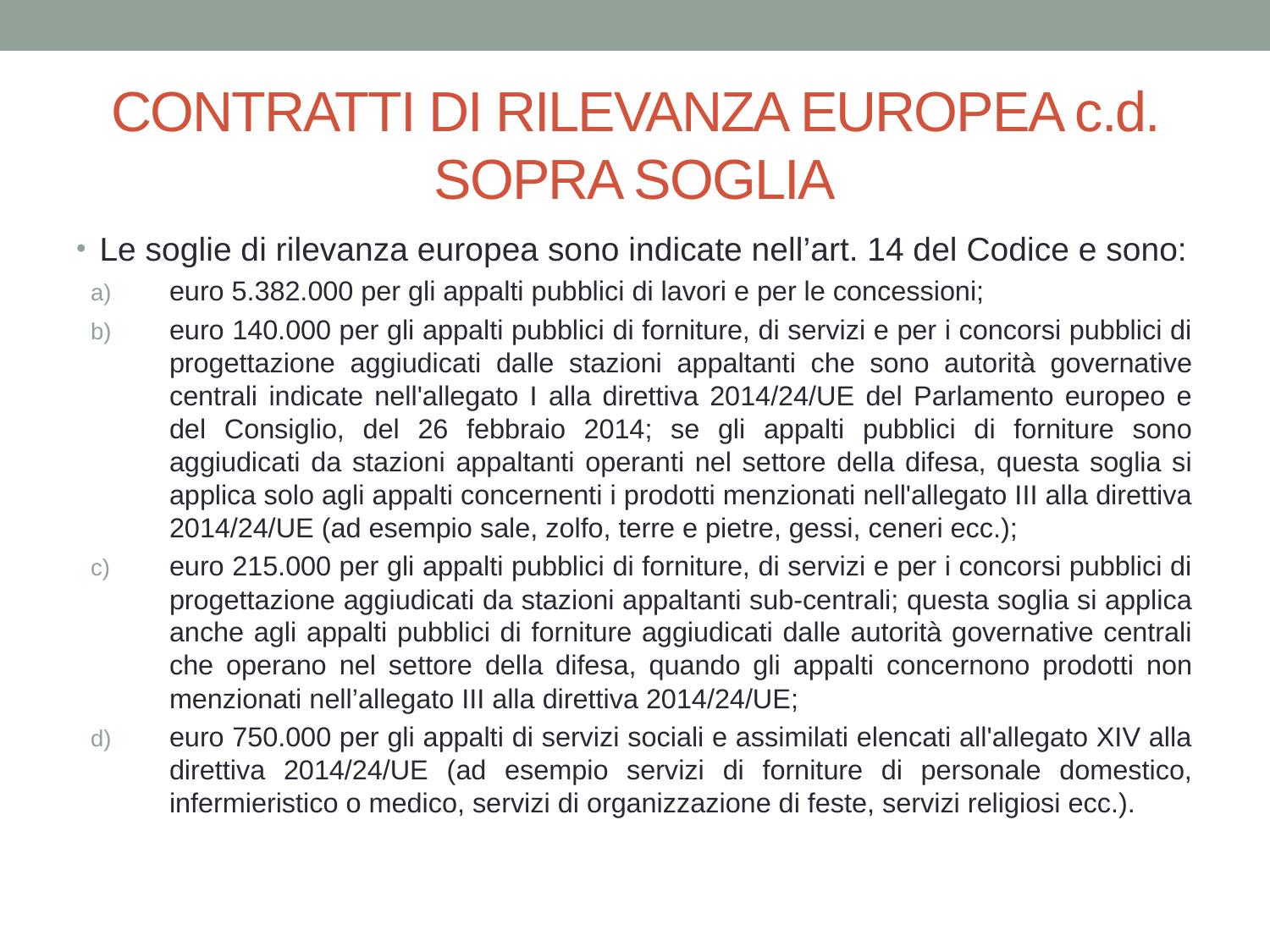

# CONTRATTI DI RILEVANZA EUROPEA c.d. SOPRA SOGLIA
Le soglie di rilevanza europea sono indicate nell’art. 14 del Codice e sono:
euro 5.382.000 per gli appalti pubblici di lavori e per le concessioni;
euro 140.000 per gli appalti pubblici di forniture, di servizi e per i concorsi pubblici di progettazione aggiudicati dalle stazioni appaltanti che sono autorità governative centrali indicate nell'allegato I alla direttiva 2014/24/UE del Parlamento europeo e del Consiglio, del 26 febbraio 2014; se gli appalti pubblici di forniture sono aggiudicati da stazioni appaltanti operanti nel settore della difesa, questa soglia si applica solo agli appalti concernenti i prodotti menzionati nell'allegato III alla direttiva 2014/24/UE (ad esempio sale, zolfo, terre e pietre, gessi, ceneri ecc.);
euro 215.000 per gli appalti pubblici di forniture, di servizi e per i concorsi pubblici di progettazione aggiudicati da stazioni appaltanti sub-centrali; questa soglia si applica anche agli appalti pubblici di forniture aggiudicati dalle autorità governative centrali che operano nel settore della difesa, quando gli appalti concernono prodotti non menzionati nell’allegato III alla direttiva 2014/24/UE;
euro 750.000 per gli appalti di servizi sociali e assimilati elencati all'allegato XIV alla direttiva 2014/24/UE (ad esempio servizi di forniture di personale domestico, infermieristico o medico, servizi di organizzazione di feste, servizi religiosi ecc.).